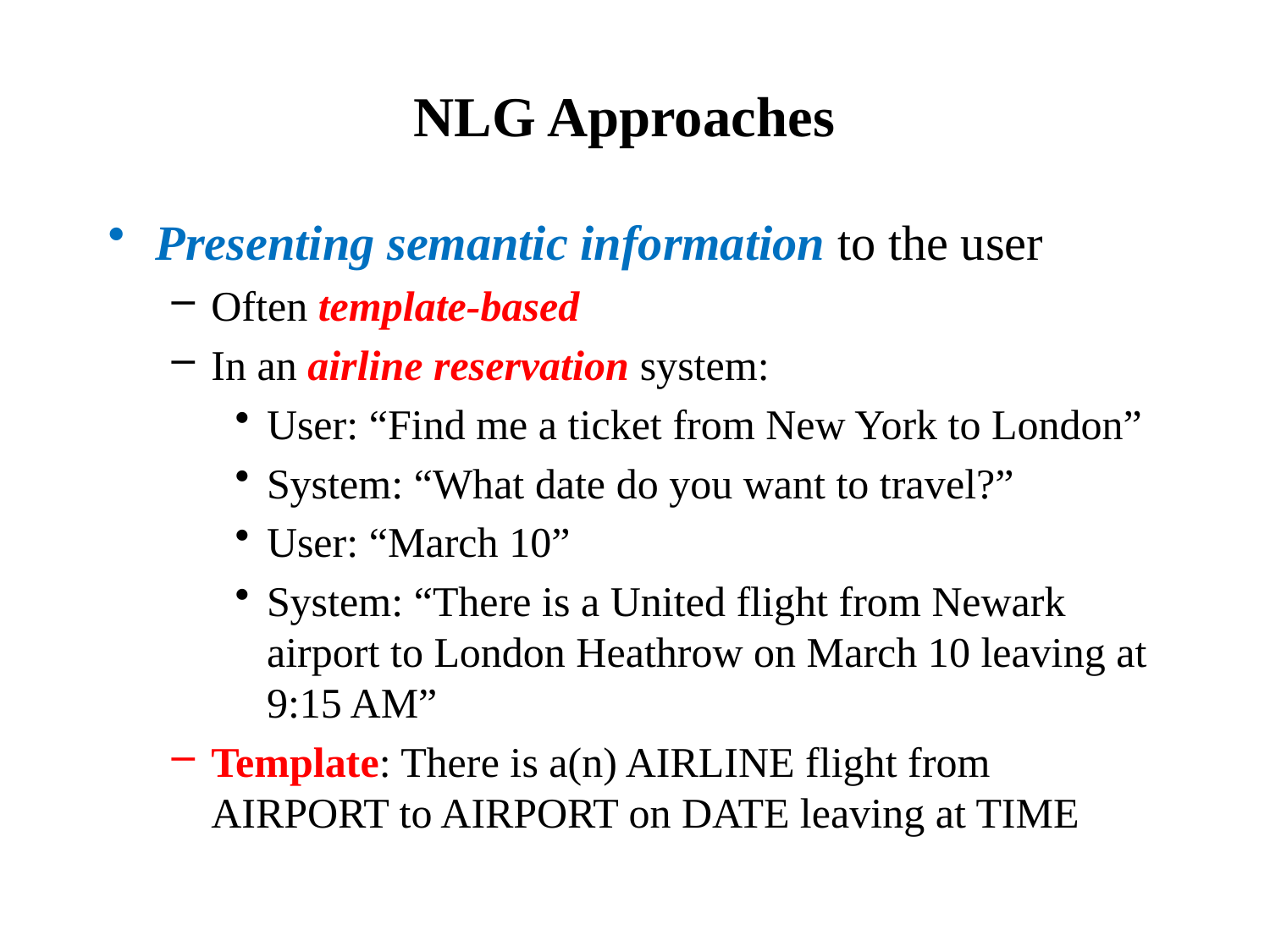

# NLG Approaches
Presenting semantic information to the user
Often template-based
In an airline reservation system:
User: “Find me a ticket from New York to London”
System: “What date do you want to travel?”
User: “March 10”
System: “There is a United flight from Newark airport to London Heathrow on March 10 leaving at 9:15 AM”
Template: There is a(n) AIRLINE flight from AIRPORT to AIRPORT on DATE leaving at TIME